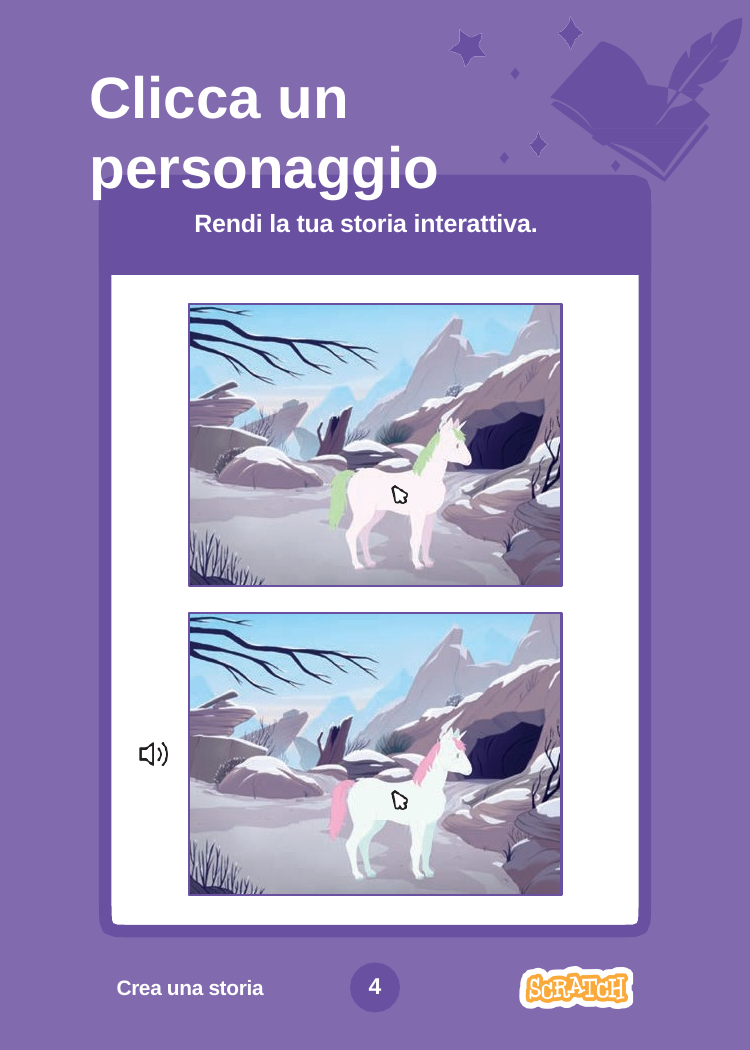

# Clicca un personaggio

Rendi la tua storia interattiva.

4
Crea una storia